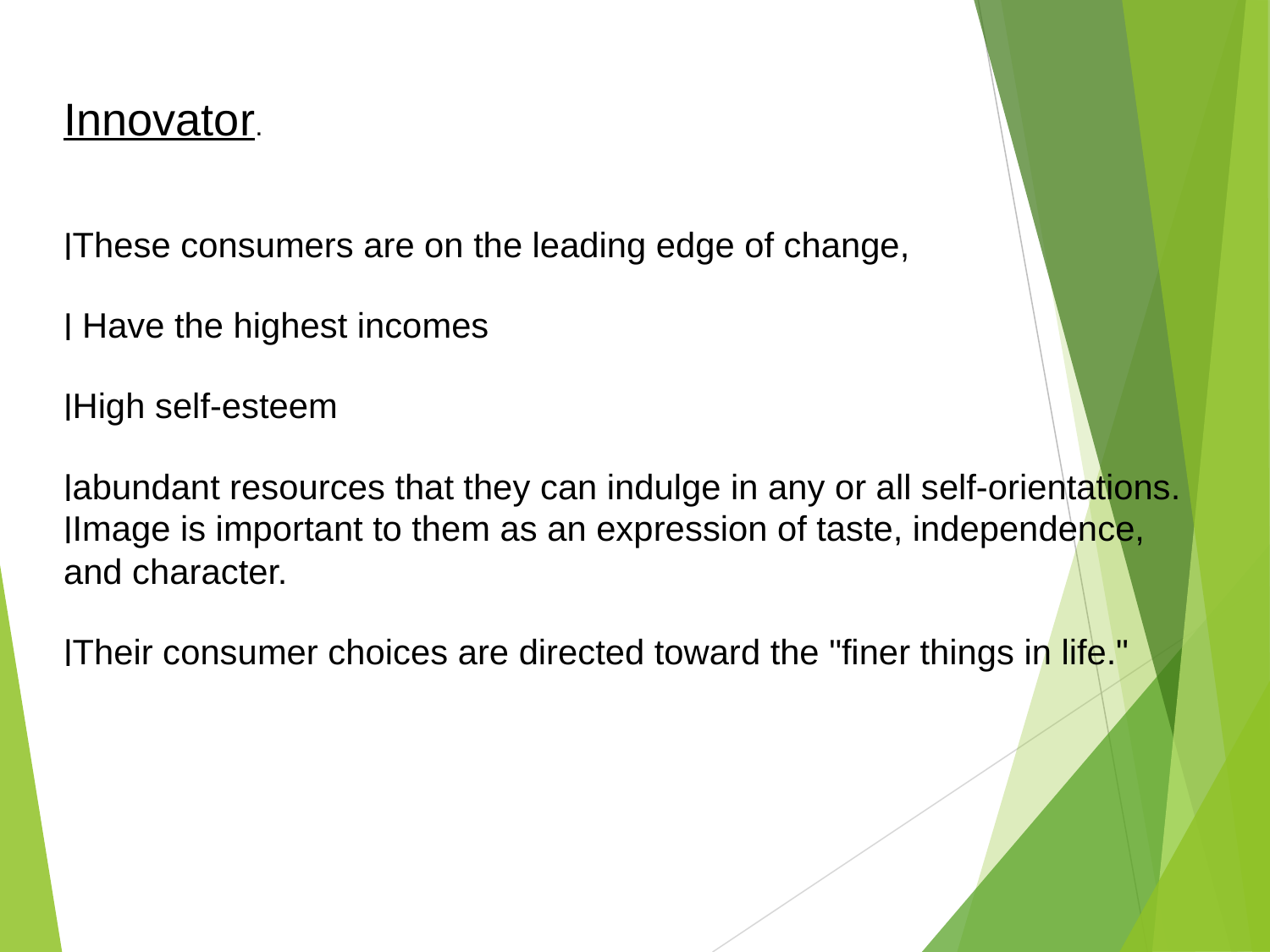

Innovator.
These consumers are on the leading edge of change,

 Have the highest incomes

High self-esteem

abundant resources that they can indulge in any or all self-orientations.
Image is important to them as an expression of taste, independence, and character.

Their consumer choices are directed toward the "finer things in life."